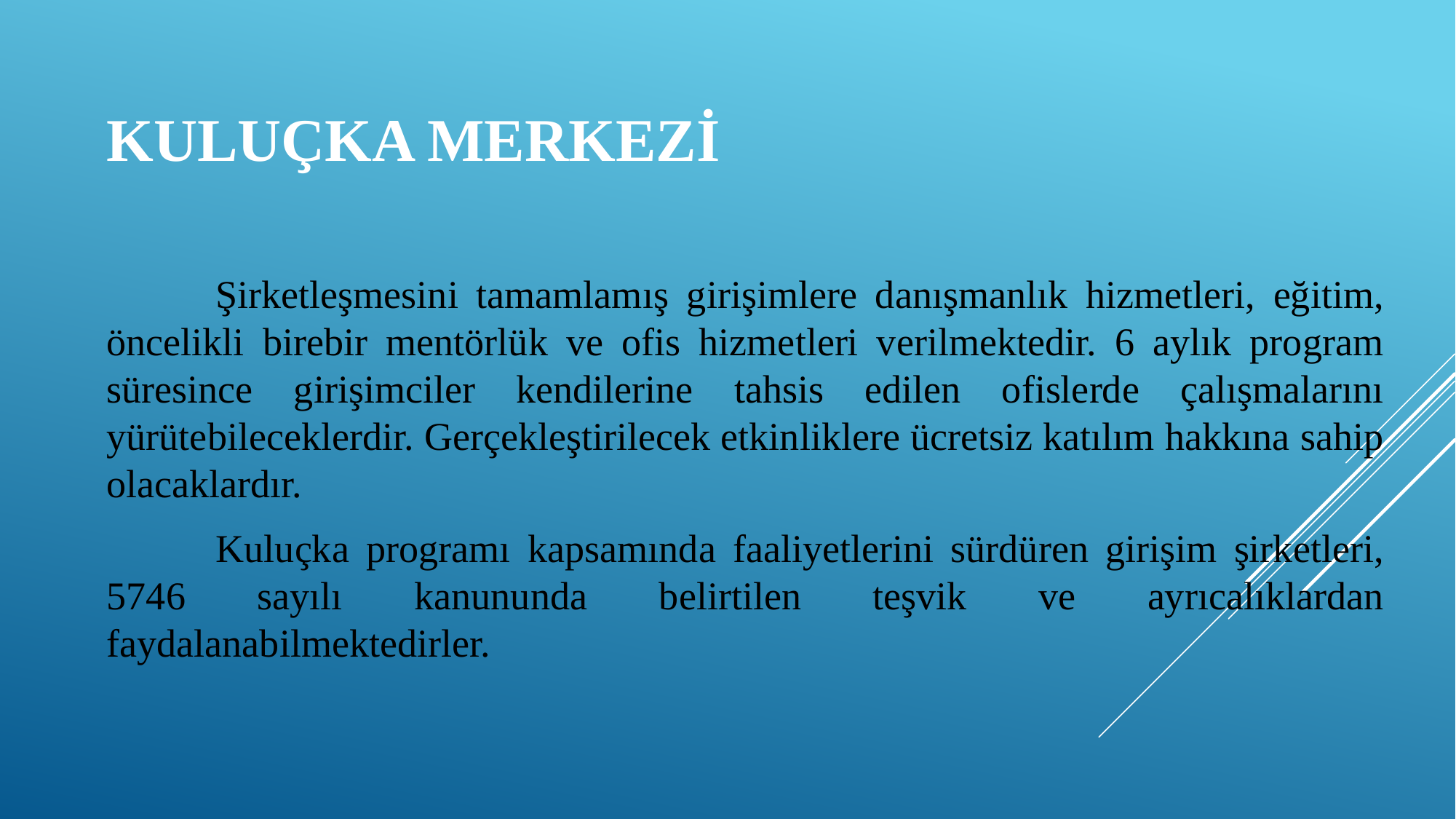

# Kuluçka MERKEZİ
	Şirketleşmesini tamamlamış girişimlere danışmanlık hizmetleri, eğitim, öncelikli birebir mentörlük ve ofis hizmetleri verilmektedir. 6 aylık program süresince girişimciler kendilerine tahsis edilen ofislerde çalışmalarını yürütebileceklerdir. Gerçekleştirilecek etkinliklere ücretsiz katılım hakkına sahip olacaklardır.
	Kuluçka programı kapsamında faaliyetlerini sürdüren girişim şirketleri, 5746 sayılı kanununda belirtilen teşvik ve ayrıcalıklardan faydalanabilmektedirler.